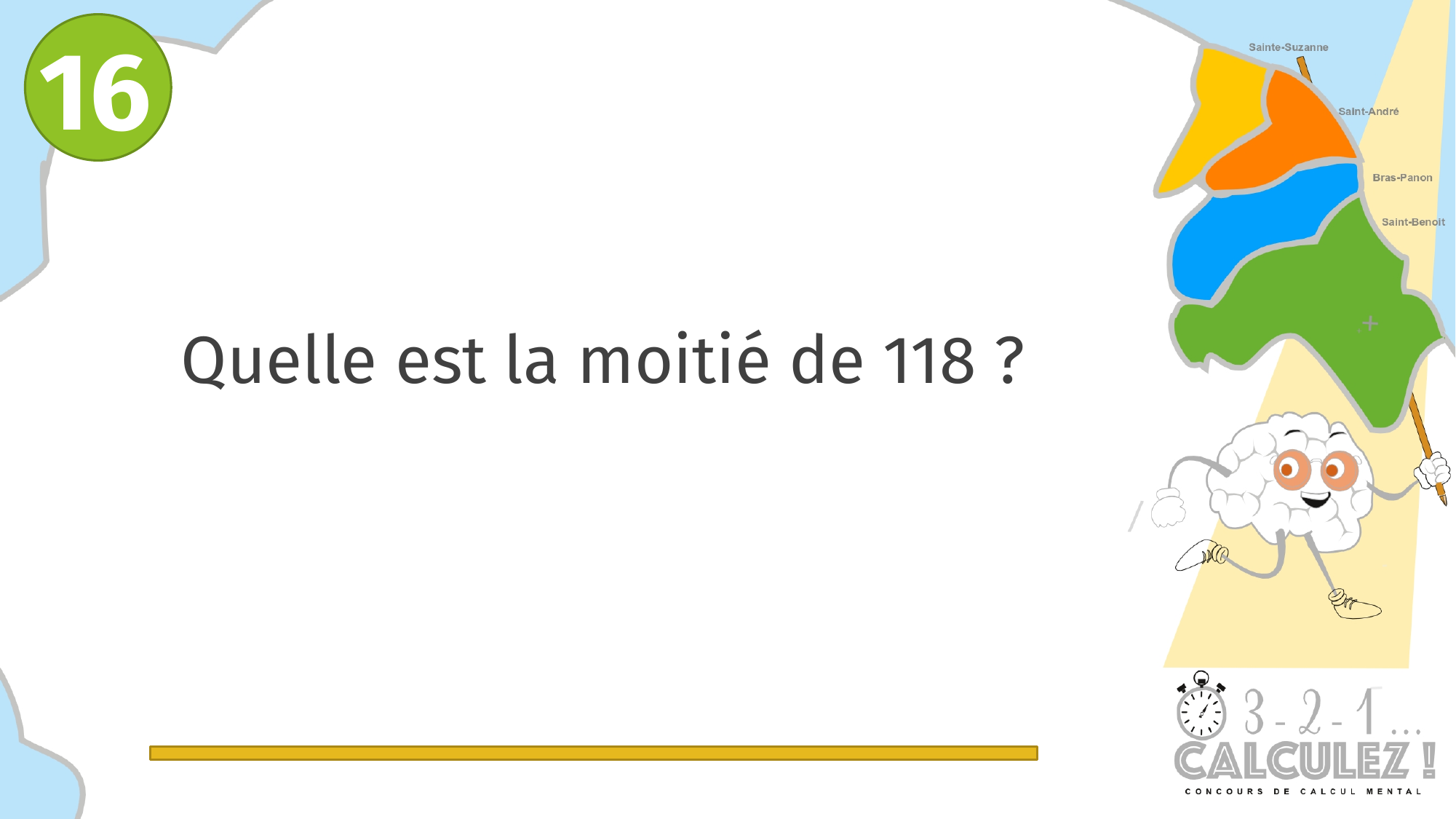

16
Quelle est la moitié de 118 ?